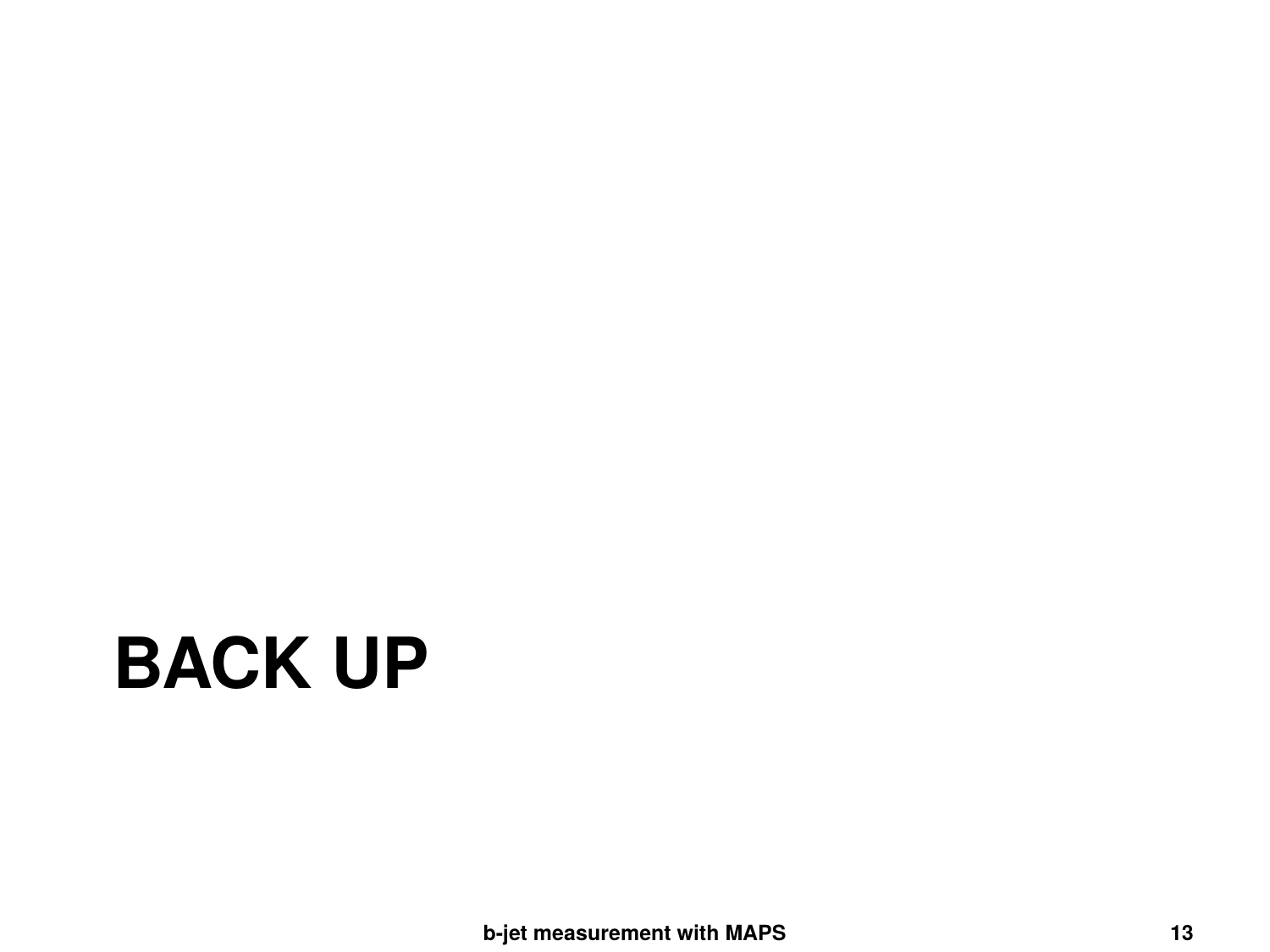

# BACK up
b-jet measurement with MAPS
13